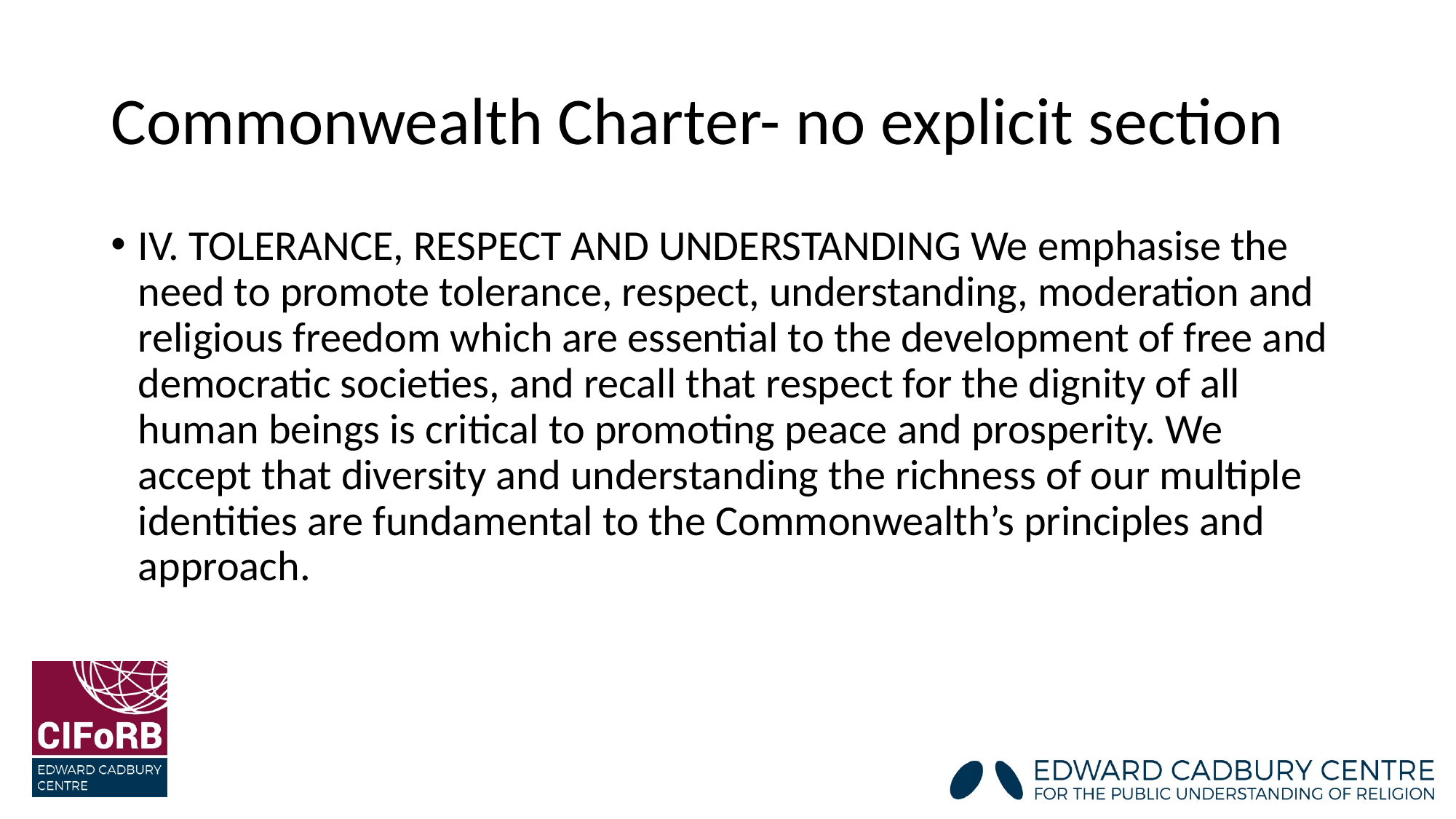

# Commonwealth Charter- no explicit section
IV. TOLERANCE, RESPECT AND UNDERSTANDING We emphasise the need to promote tolerance, respect, understanding, moderation and religious freedom which are essential to the development of free and democratic societies, and recall that respect for the dignity of all human beings is critical to promoting peace and prosperity. We accept that diversity and understanding the richness of our multiple identities are fundamental to the Commonwealth’s principles and approach.